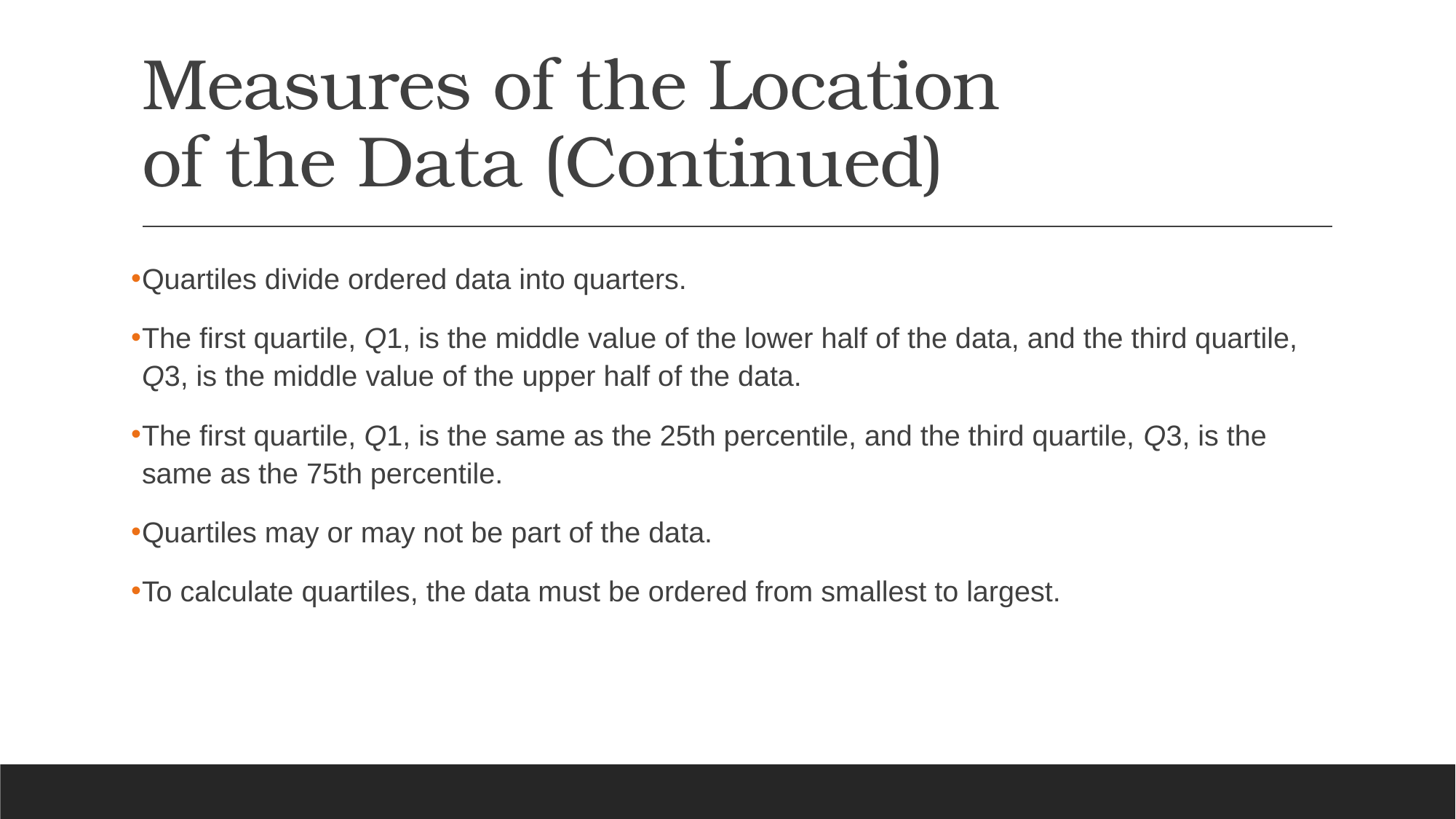

# Measures of the Location of the Data (Continued)
Quartiles divide ordered data into quarters.
The first quartile, Q1, is the middle value of the lower half of the data, and the third quartile, Q3, is the middle value of the upper half of the data.
The first quartile, Q1, is the same as the 25th percentile, and the third quartile, Q3, is the same as the 75th percentile.
Quartiles may or may not be part of the data.
To calculate quartiles, the data must be ordered from smallest to largest.